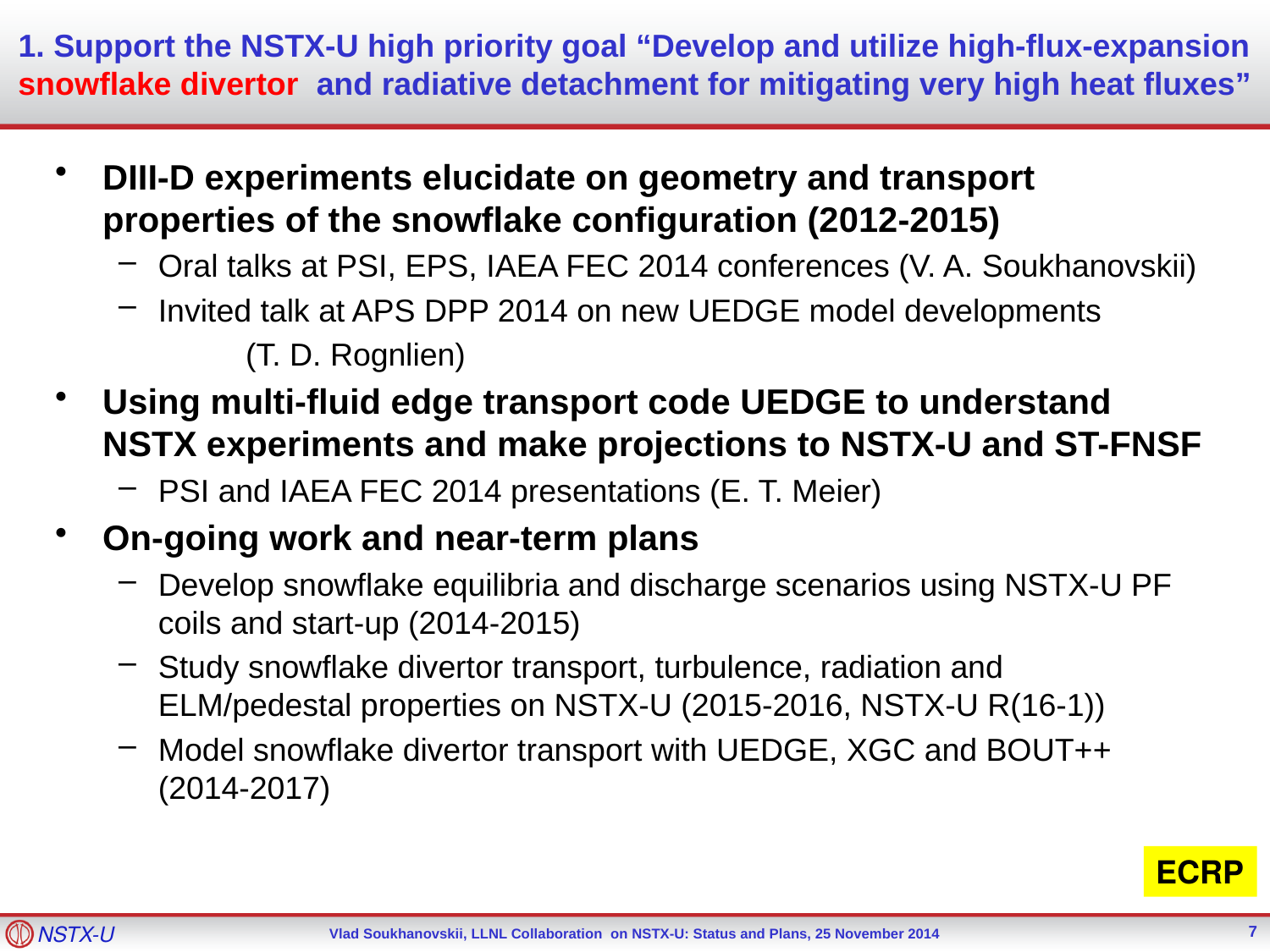

# 1. Support the NSTX-U high priority goal “Develop and utilize high-flux-expansion snowflake divertor  and radiative detachment for mitigating very high heat fluxes”
DIII-D experiments elucidate on geometry and transport properties of the snowflake configuration (2012-2015)
Oral talks at PSI, EPS, IAEA FEC 2014 conferences (V. A. Soukhanovskii)
Invited talk at APS DPP 2014 on new UEDGE model developments
	(T. D. Rognlien)
Using multi-fluid edge transport code UEDGE to understand NSTX experiments and make projections to NSTX-U and ST-FNSF
PSI and IAEA FEC 2014 presentations (E. T. Meier)
On-going work and near-term plans
Develop snowflake equilibria and discharge scenarios using NSTX-U PF coils and start-up (2014-2015)
Study snowflake divertor transport, turbulence, radiation and ELM/pedestal properties on NSTX-U (2015-2016, NSTX-U R(16-1))
Model snowflake divertor transport with UEDGE, XGC and BOUT++  (2014-2017)
ECRP
7